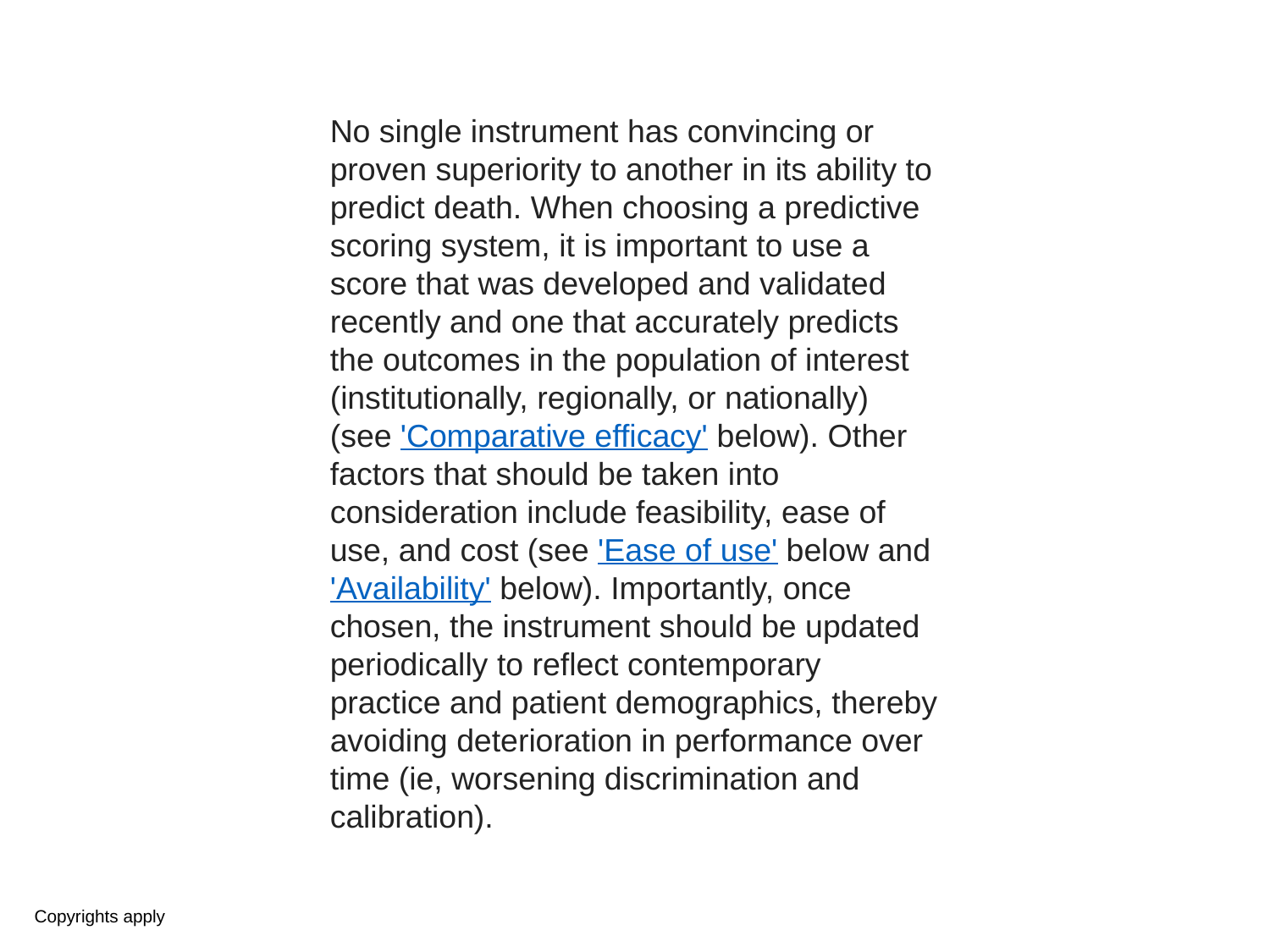

No single instrument has convincing or proven superiority to another in its ability to predict death. When choosing a predictive scoring system, it is important to use a score that was developed and validated recently and one that accurately predicts the outcomes in the population of interest (institutionally, regionally, or nationally) (see 'Comparative efficacy' below). Other factors that should be taken into consideration include feasibility, ease of use, and cost (see 'Ease of use' below and 'Availability' below). Importantly, once chosen, the instrument should be updated periodically to reflect contemporary practice and patient demographics, thereby avoiding deterioration in performance over time (ie, worsening discrimination and calibration).